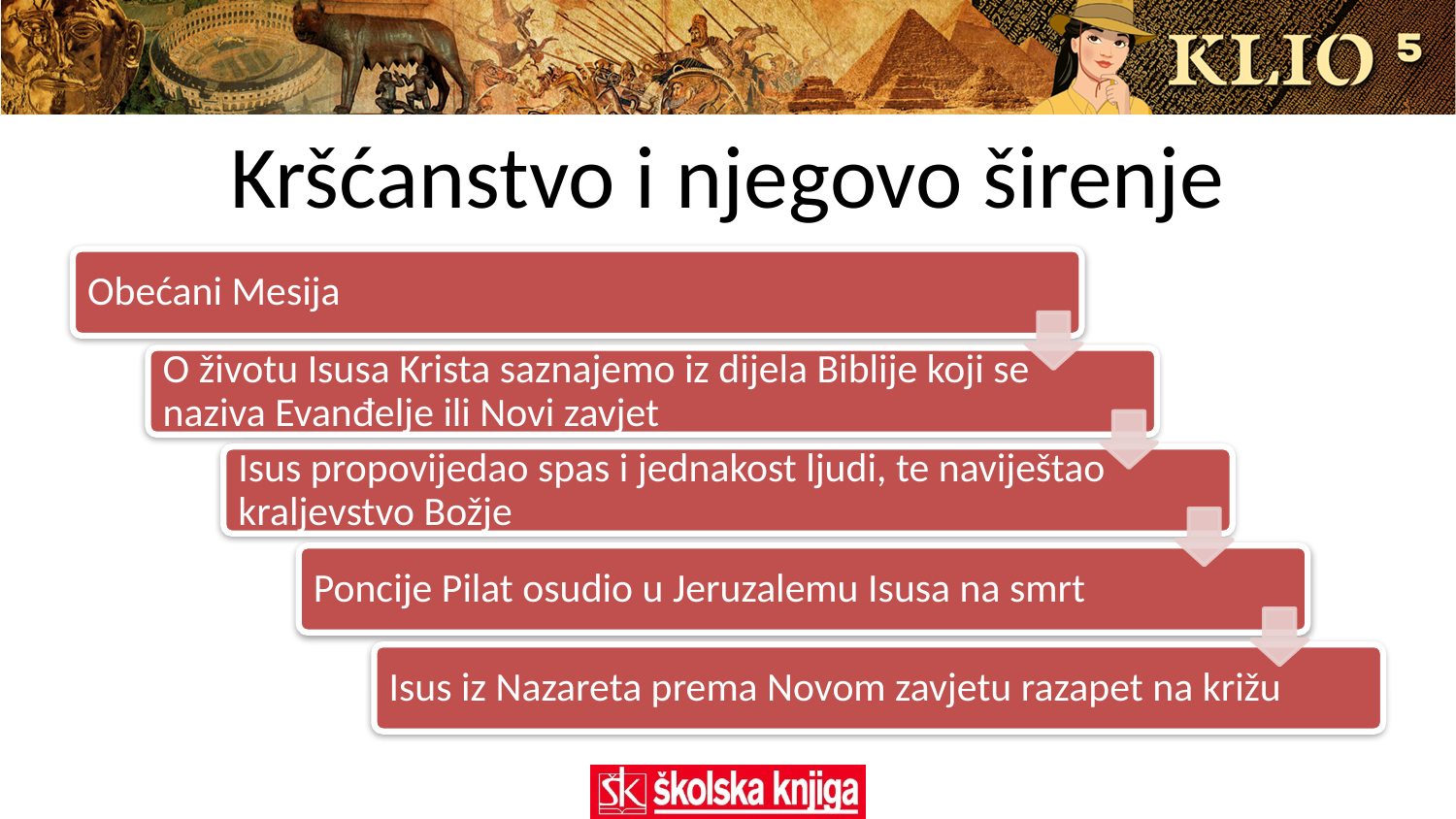

# Kršćanstvo i njegovo širenje
Obećani Mesija
O životu Isusa Krista saznajemo iz dijela Biblije koji se naziva Evanđelje ili Novi zavjet
Isus propovijedao spas i jednakost ljudi, te naviještao kraljevstvo Božje
Poncije Pilat osudio u Jeruzalemu Isusa na smrt
Isus iz Nazareta prema Novom zavjetu razapet na križu